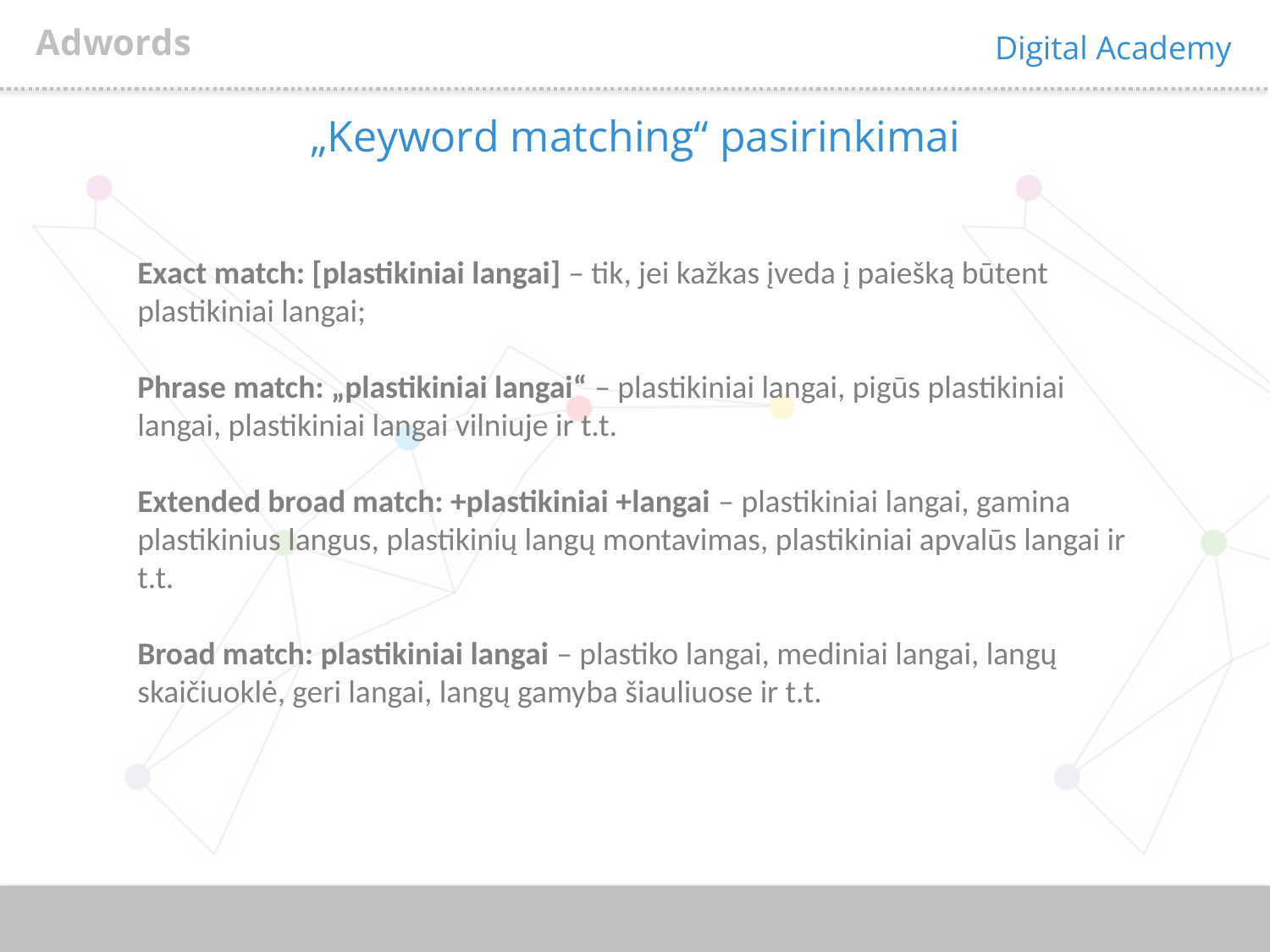

Adwords
Digital Academy
„Keyword matching“ pasirinkimai
Exact match: [plastikiniai langai] – tik, jei kažkas įveda į paiešką būtent plastikiniai langai;

Phrase match: „plastikiniai langai“ – plastikiniai langai, pigūs plastikiniai langai, plastikiniai langai vilniuje ir t.t.

Extended broad match: +plastikiniai +langai – plastikiniai langai, gamina plastikinius langus, plastikinių langų montavimas, plastikiniai apvalūs langai ir t.t.

Broad match: plastikiniai langai – plastiko langai, mediniai langai, langų skaičiuoklė, geri langai, langų gamyba šiauliuose ir t.t.